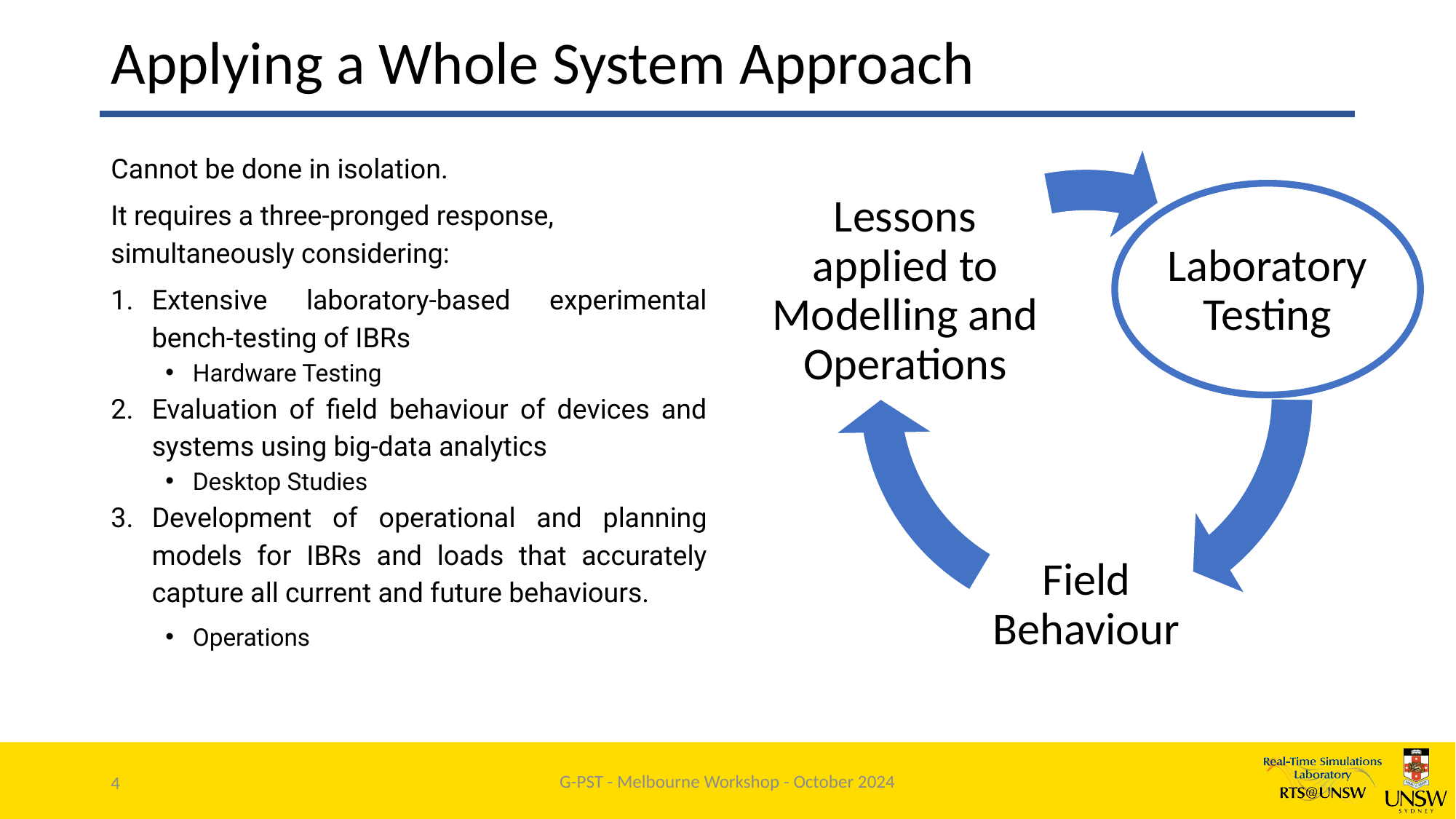

# Applying a Whole System Approach
Laboratory Testing
Field Behaviour
Lessons applied to Modelling and Operations
Cannot be done in isolation.
It requires a three-pronged response, simultaneously considering:
Extensive laboratory-based experimental bench-testing of IBRs
Hardware Testing
Evaluation of field behaviour of devices and systems using big-data analytics
Desktop Studies
Development of operational and planning models for IBRs and loads that accurately capture all current and future behaviours.
Operations

G-PST - Melbourne Workshop - October 2024
4